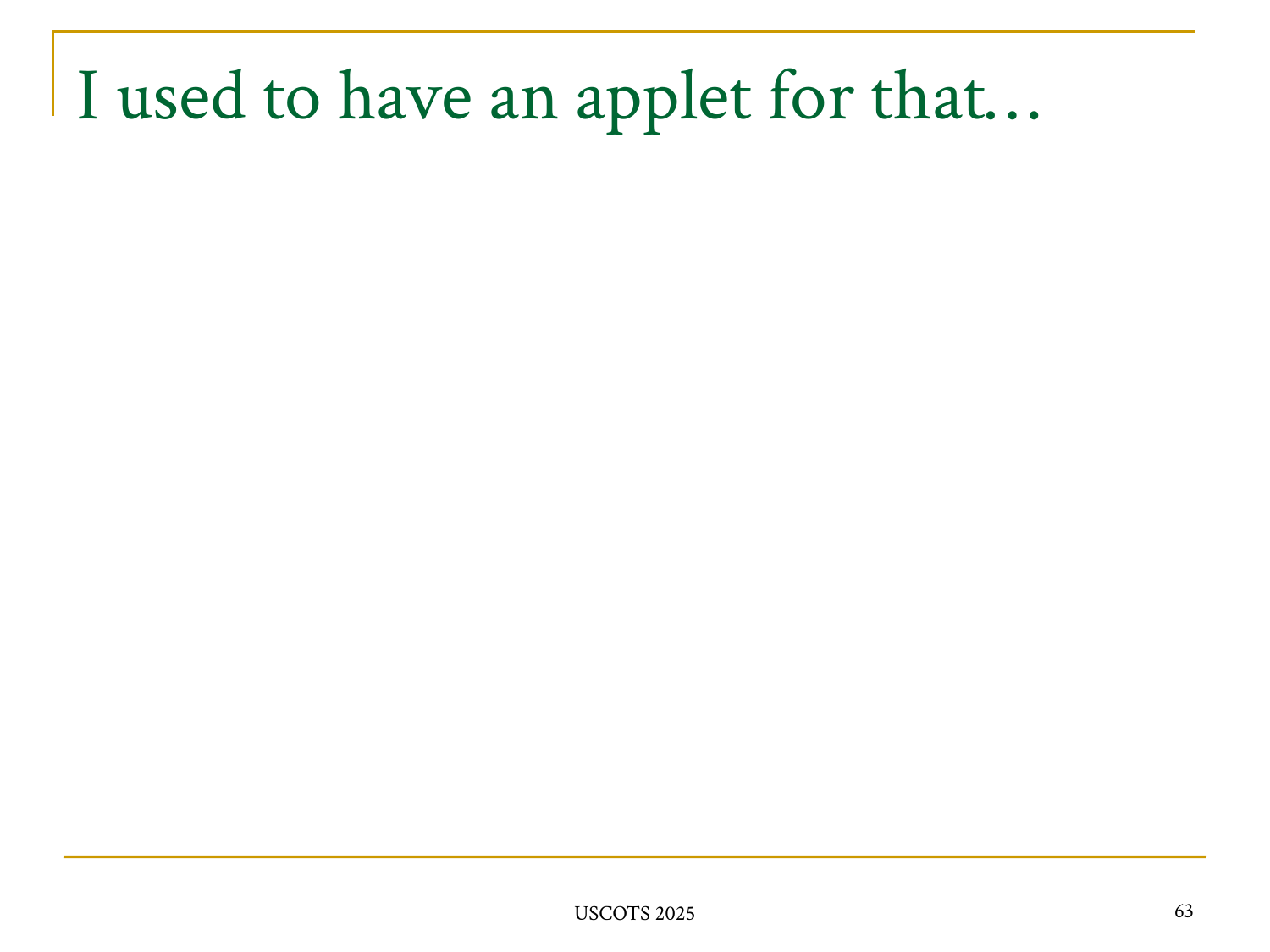

# I used to have an applet for that…

63
USCOTS 2025